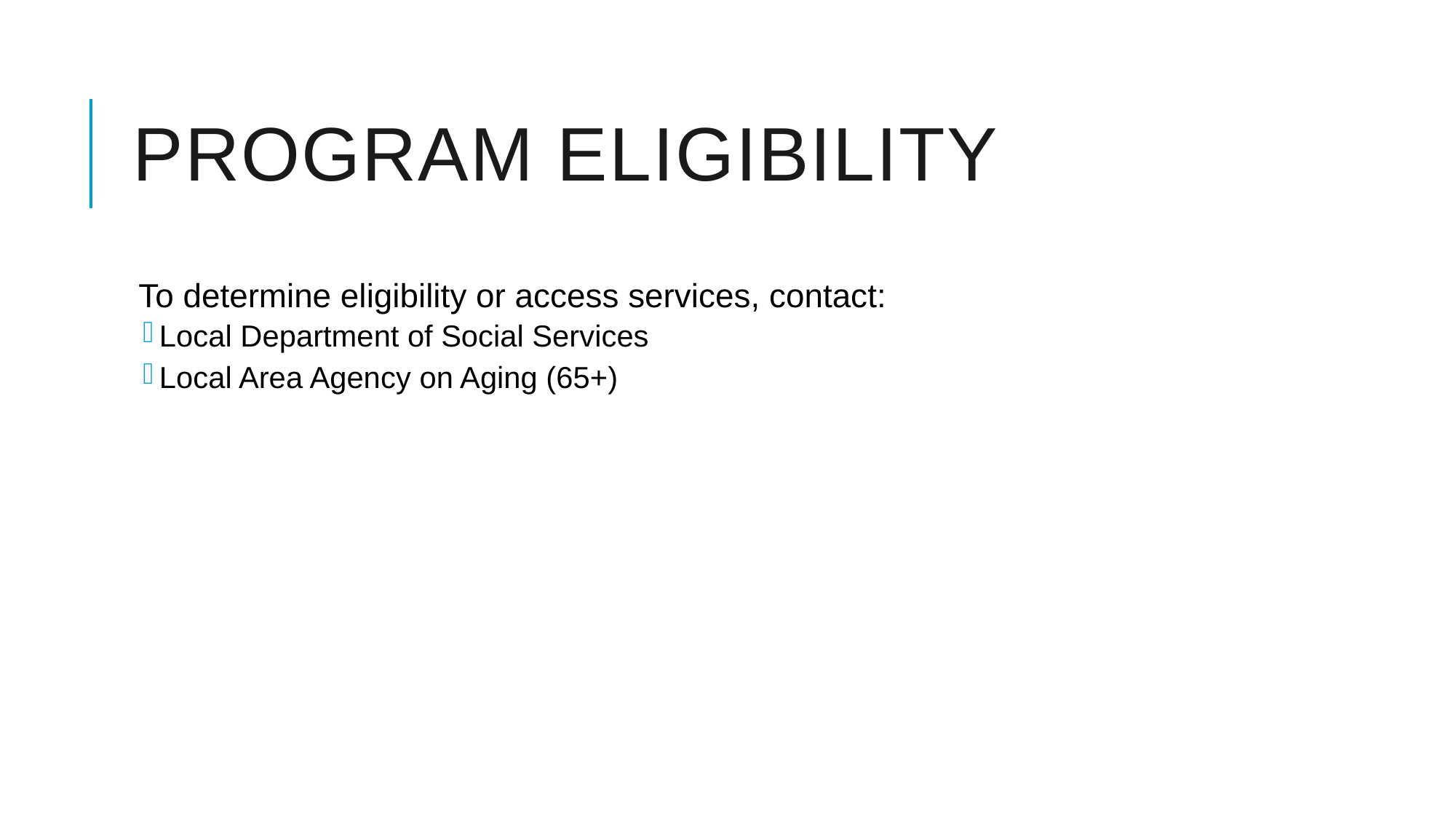

# Program eligibility
To determine eligibility or access services, contact:
Local Department of Social Services
Local Area Agency on Aging (65+)